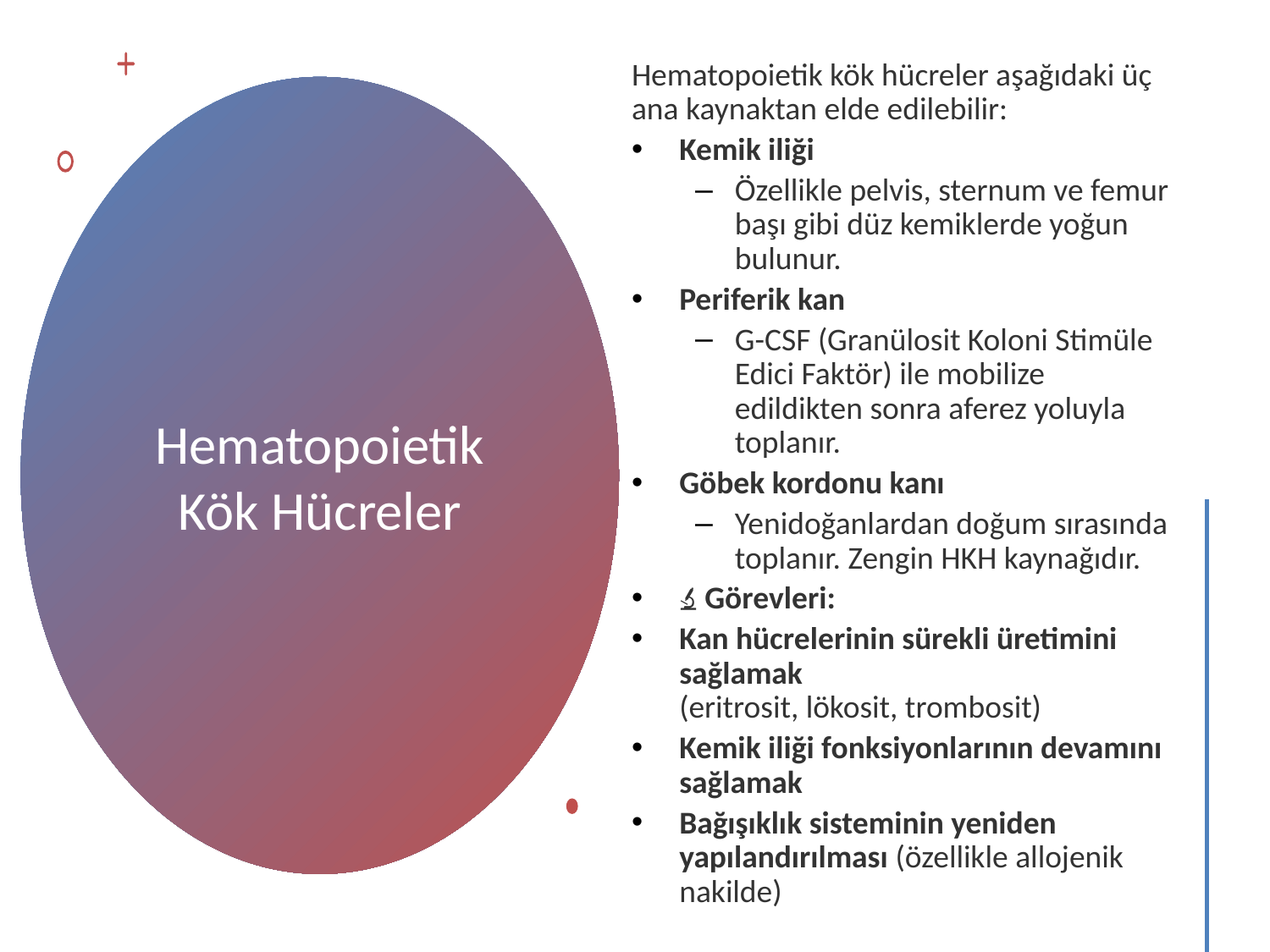

Hematopoietik kök hücreler aşağıdaki üç ana kaynaktan elde edilebilir:
Kemik iliği
Özellikle pelvis, sternum ve femur başı gibi düz kemiklerde yoğun bulunur.
Periferik kan
G-CSF (Granülosit Koloni Stimüle Edici Faktör) ile mobilize edildikten sonra aferez yoluyla toplanır.
Göbek kordonu kanı
Yenidoğanlardan doğum sırasında toplanır. Zengin HKH kaynağıdır.
🔬 Görevleri:
Kan hücrelerinin sürekli üretimini sağlamak
(eritrosit, lökosit, trombosit)
Kemik iliği fonksiyonlarının devamını sağlamak
Bağışıklık sisteminin yeniden yapılandırılması (özellikle allojenik nakilde)

# Hematopoietik Kök Hücreler